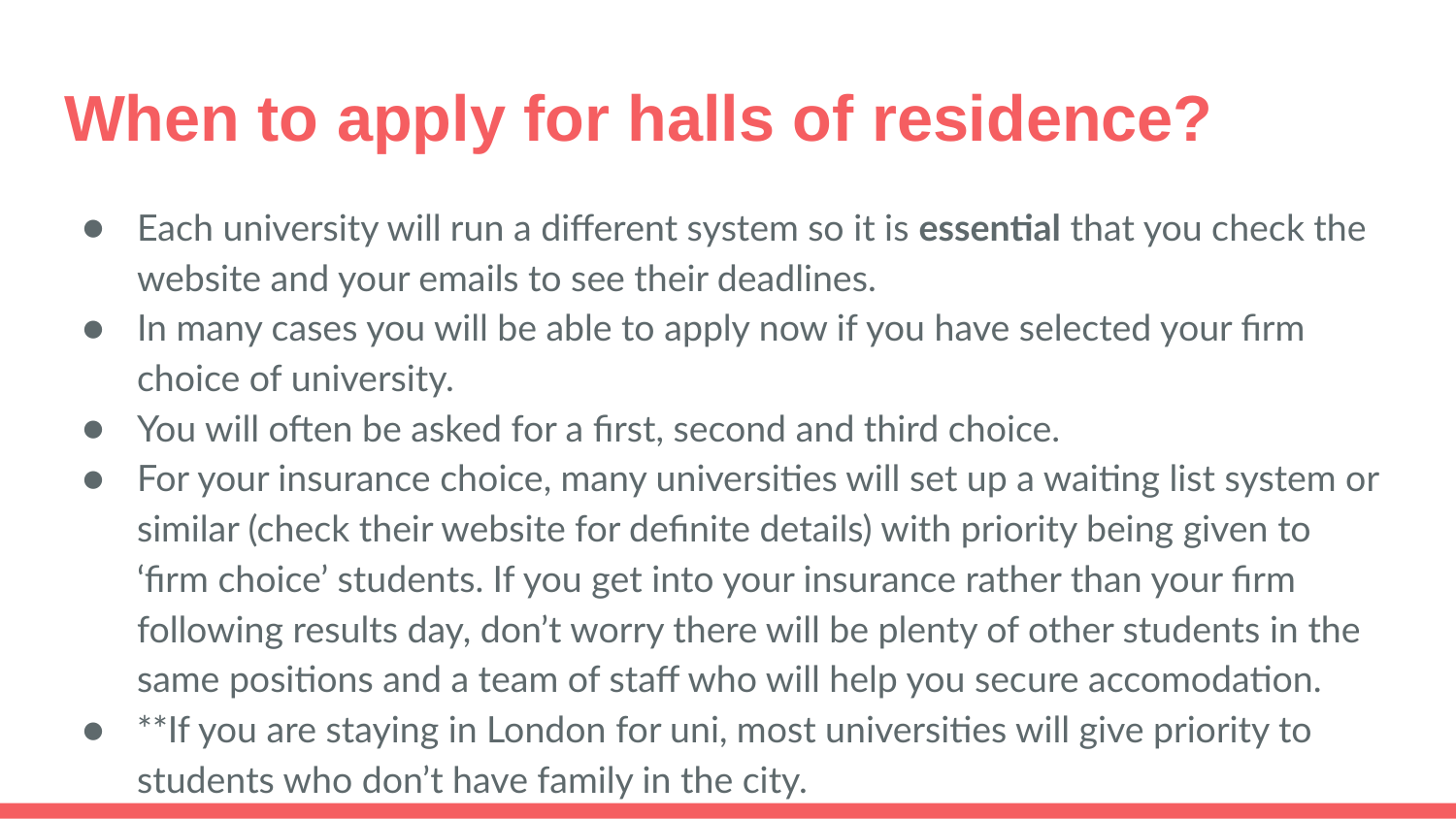

# When to apply for halls of residence?
Each university will run a different system so it is essential that you check the website and your emails to see their deadlines.
In many cases you will be able to apply now if you have selected your firm choice of university.
You will often be asked for a first, second and third choice.
For your insurance choice, many universities will set up a waiting list system or similar (check their website for definite details) with priority being given to ‘firm choice’ students. If you get into your insurance rather than your firm following results day, don’t worry there will be plenty of other students in the same positions and a team of staff who will help you secure accomodation.
**If you are staying in London for uni, most universities will give priority to students who don’t have family in the city.